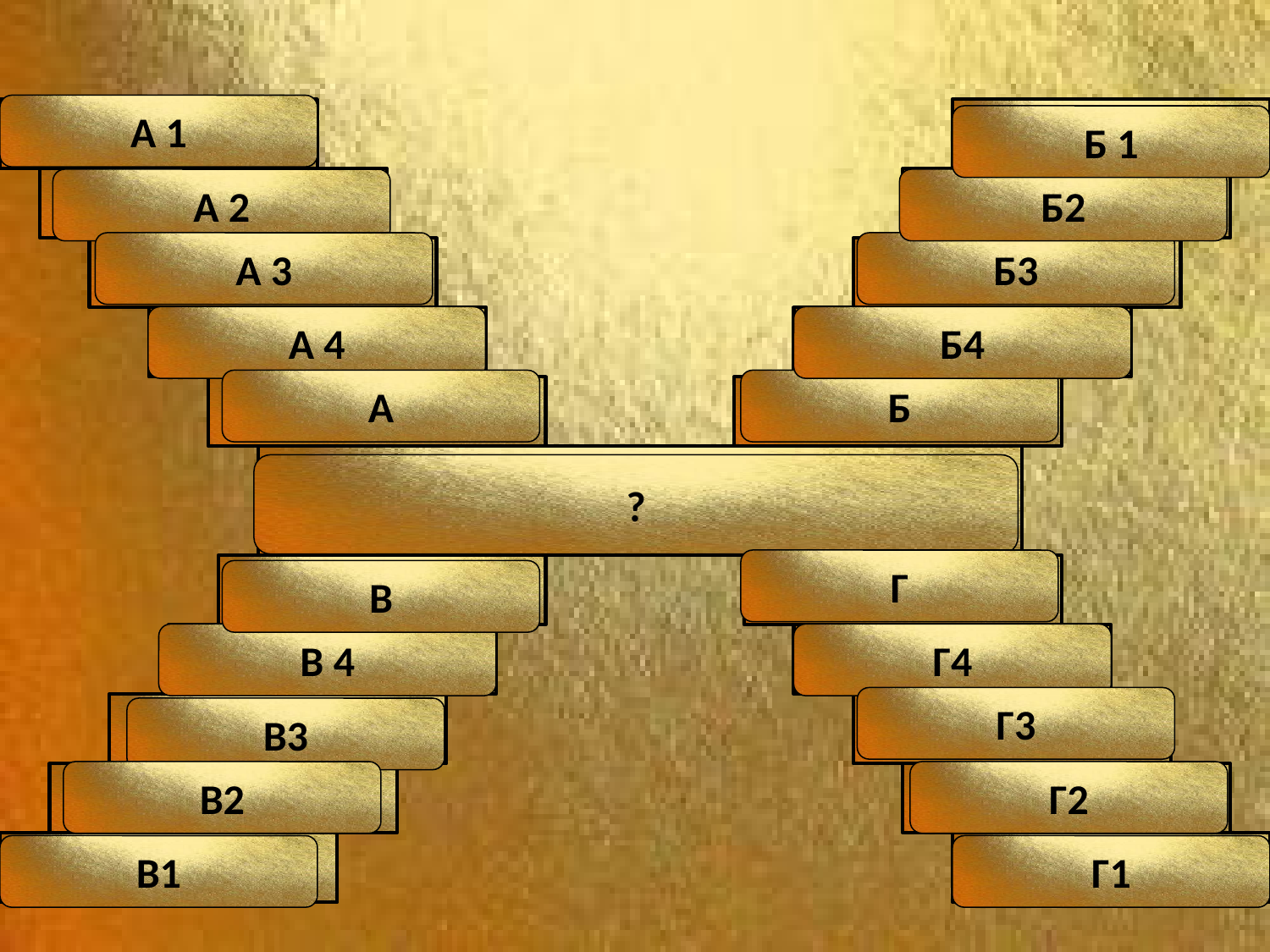

A 1
крила
празник
Б 1
чин
Сабор
A 2
Б2
A 3
Б3
Царство Небеско
21.новембар
A 4
Б4
чувар
слава
 A
Б
анђео
Аранђеловдан
Свети Архангел Михаило
?
Г
Раковица
манастир
В
В 4
Г4
Покров Пресвете Богородице
Хиландар
Г3
рак
монахиња
В3
В2
Г2
Место где је сахрањен патријарх Павле
искушеник
Део Београда
монах
В1
Г1